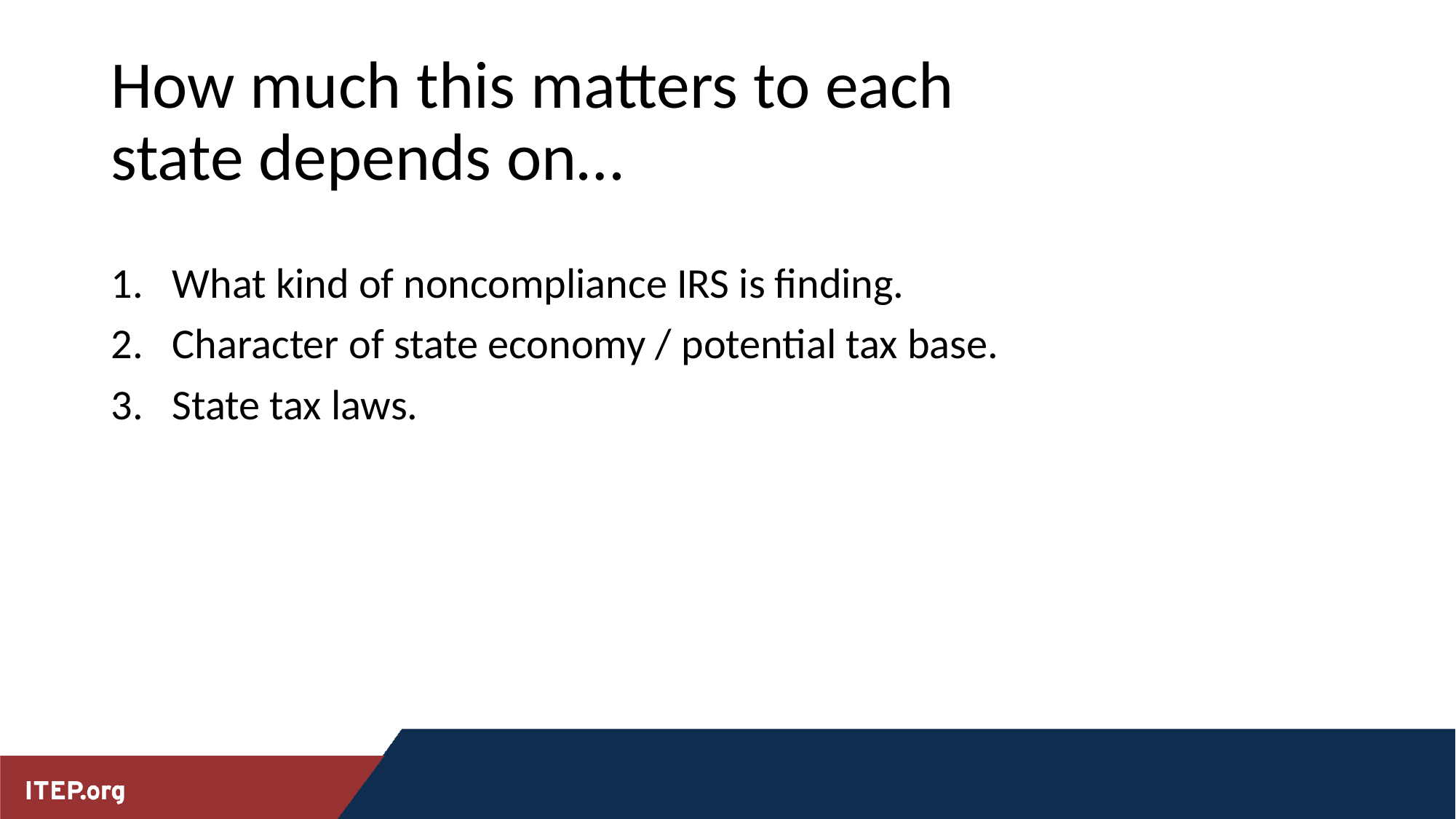

# How much this matters to each state depends on…
What kind of noncompliance IRS is finding.
Character of state economy / potential tax base.
State tax laws.